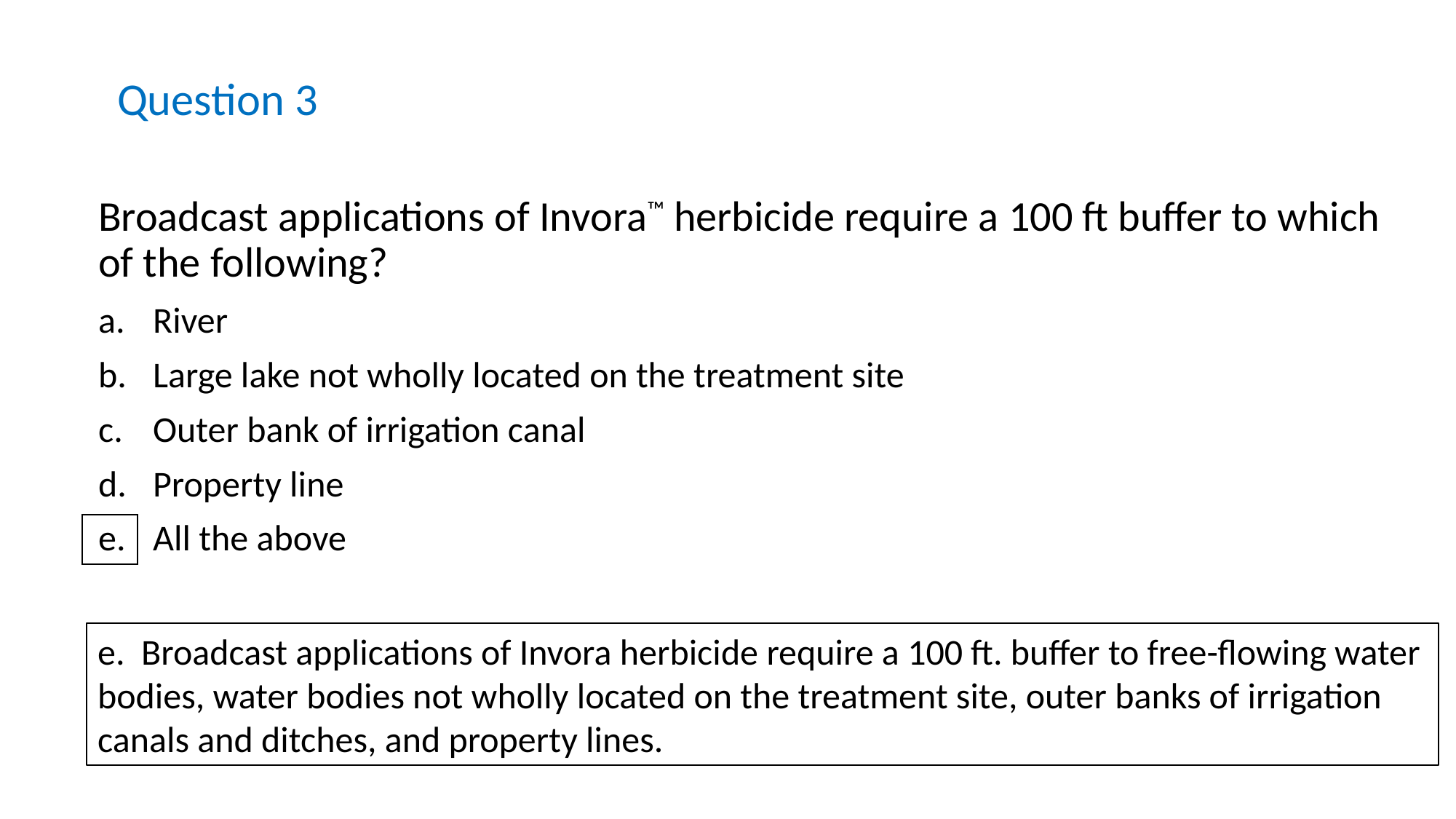

Question 3
Broadcast applications of Invora™ herbicide require a 100 ft buffer to which of the following?
River
Large lake not wholly located on the treatment site
Outer bank of irrigation canal
Property line
All the above

e.  Broadcast applications of Invora herbicide require a 100 ft. buffer to free-flowing water bodies, water bodies not wholly located on the treatment site, outer banks of irrigation canals and ditches, and property lines.